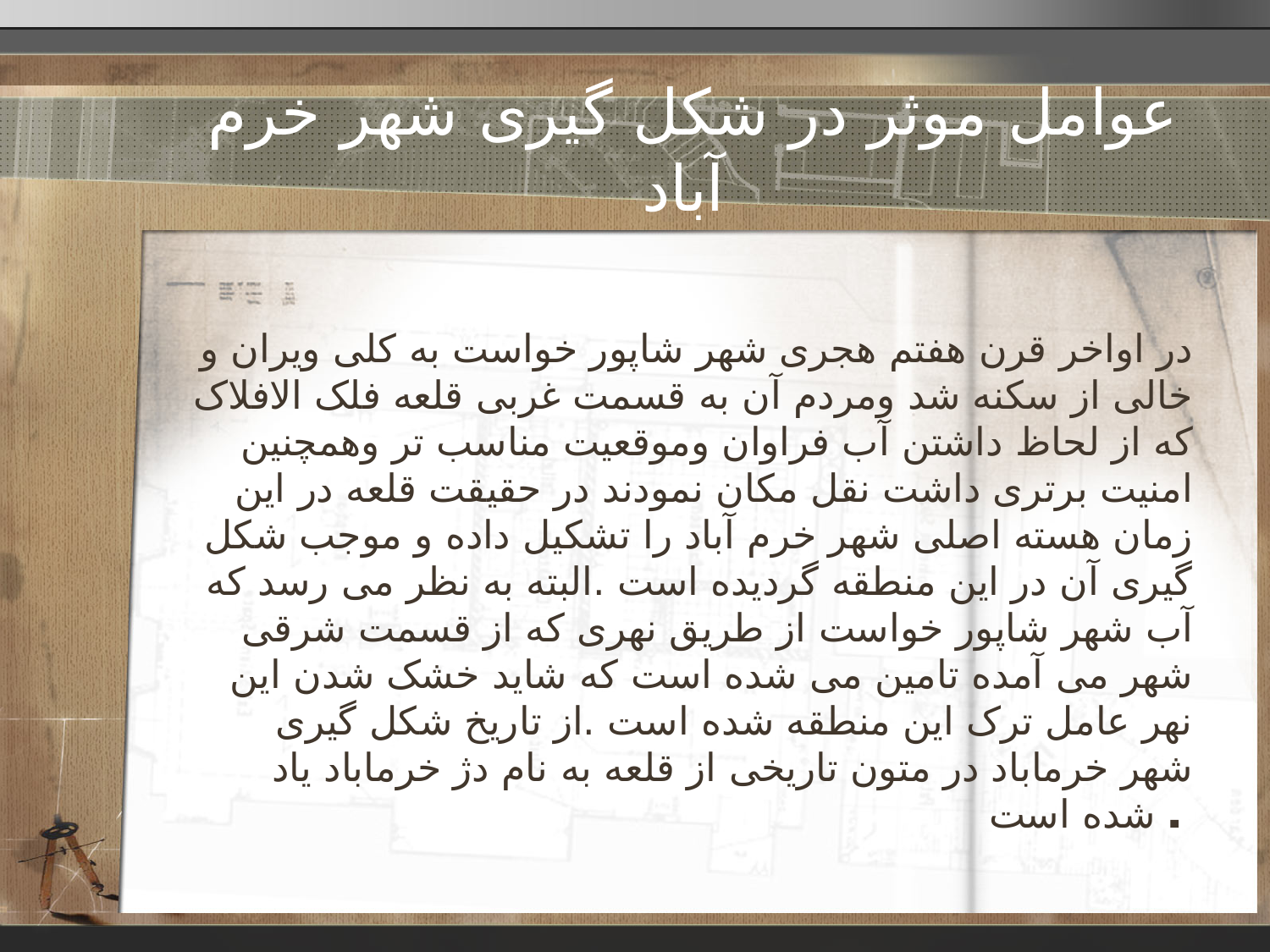

# عوامل موثر در شکل گیری شهر خرم آباد
در اواخر قرن هفتم هجری شهر شاپور خواست به کلی ویران و خالی از سکنه شد ومردم آن به قسمت غربی قلعه فلک الافلاک که از لحاظ داشتن آب فراوان وموقعیت مناسب تر وهمچنین امنیت برتری داشت نقل مکان نمودند در حقیقت قلعه در این زمان هسته اصلی شهر خرم آباد را تشکیل داده و موجب شکل گیری آن در این منطقه گردیده است .البته به نظر می رسد که آب شهر شاپور خواست از طریق نهری که از قسمت شرقی شهر می آمده تامین می شده است که شاید خشک شدن این نهر عامل ترک این منطقه شده است .از تاریخ شکل گیری شهر خرماباد در متون تاریخی از قلعه به نام دژ خرماباد یاد شده است .